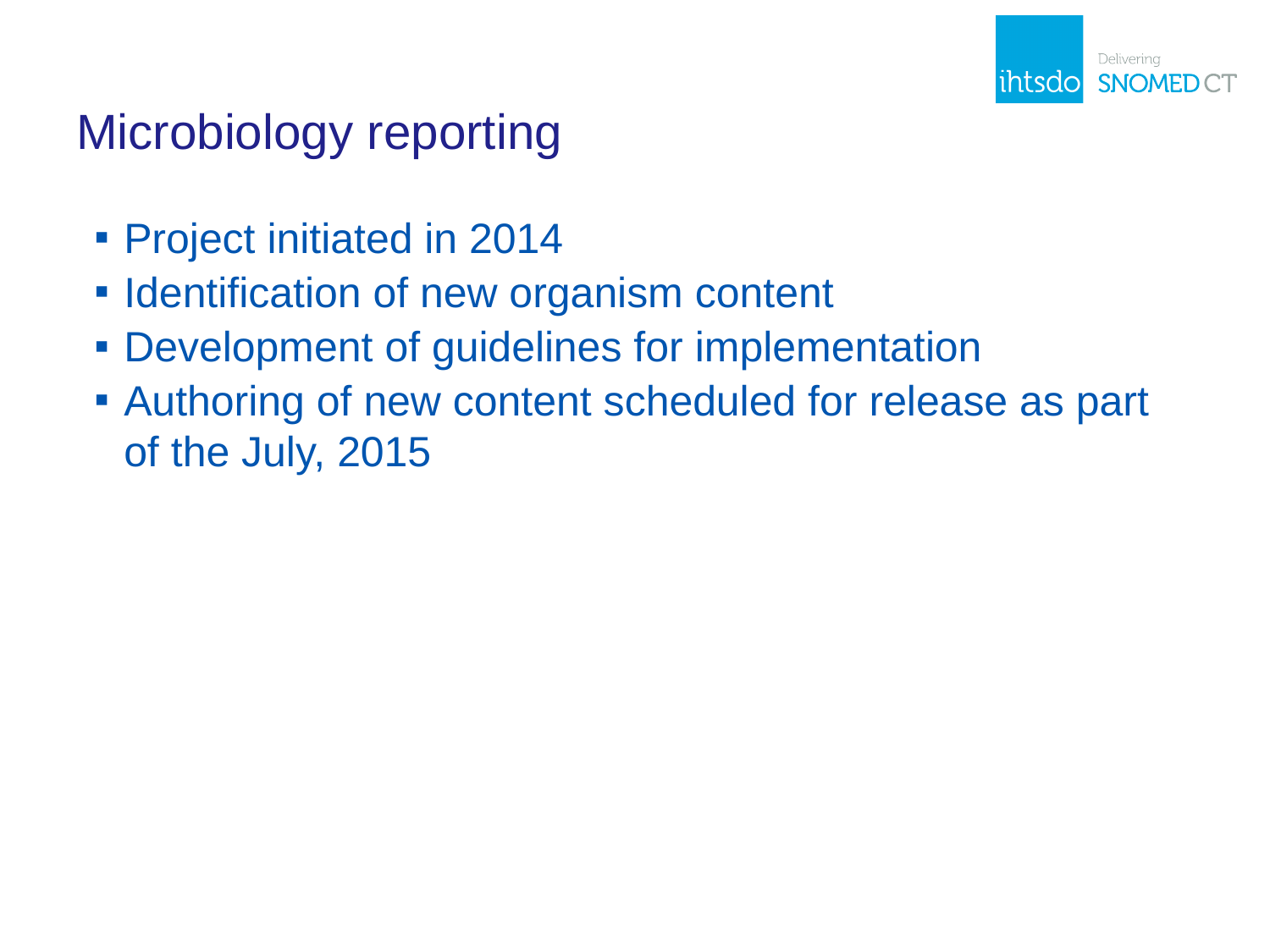

# Microbiology reporting
Project initiated in 2014
Identification of new organism content
Development of guidelines for implementation
Authoring of new content scheduled for release as part of the July, 2015